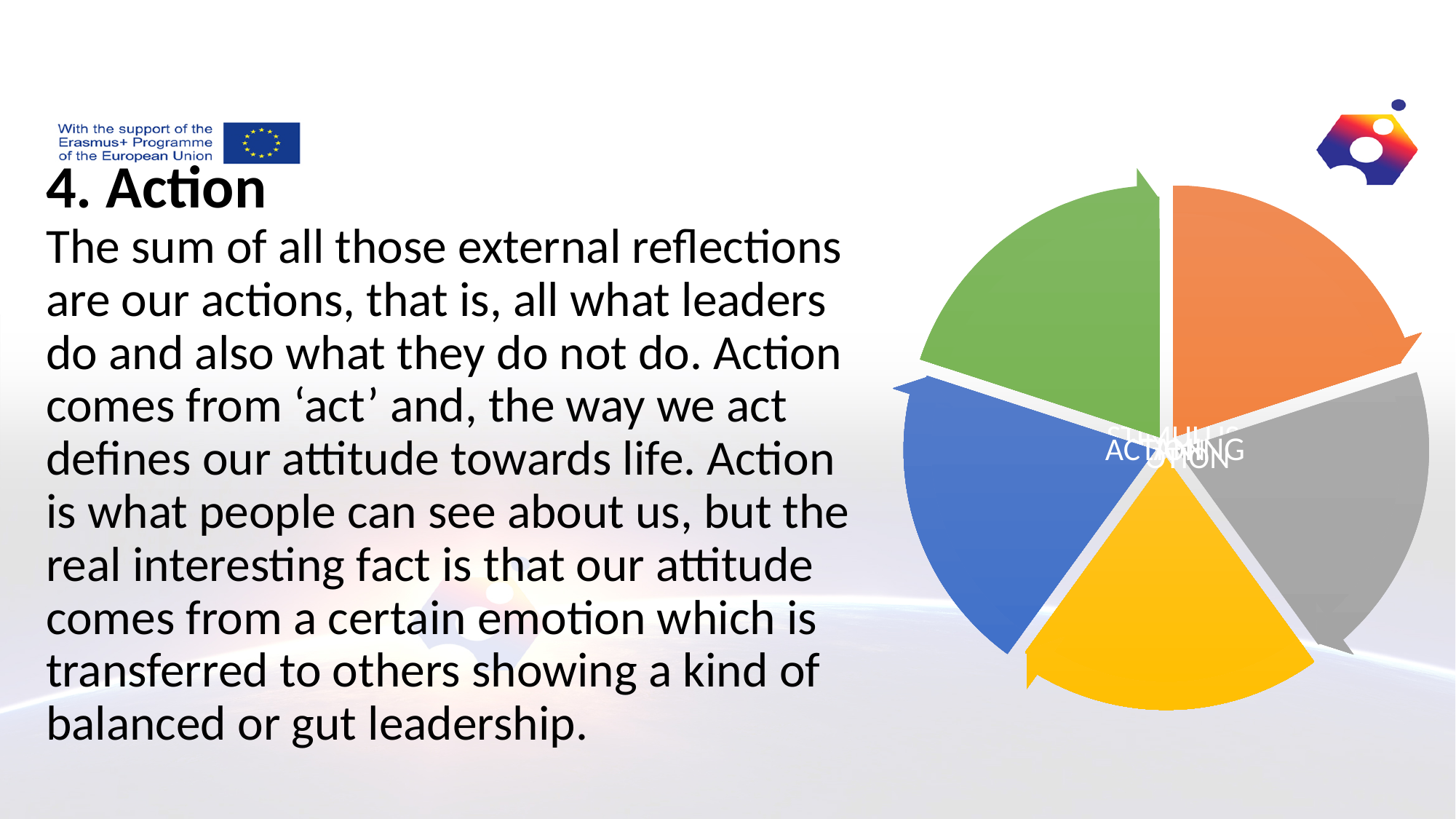

# 4. Action The sum of all those external reflections are our actions, that is, all what leaders do and also what they do not do. Action comes from ‘act’ and, the way we act defines our attitude towards life. Action is what people can see about us, but the real interesting fact is that our attitude comes from a certain emotion which is transferred to others showing a kind of balanced or gut leadership.
STIMULUS
MEANING
EMOTION
ACTION